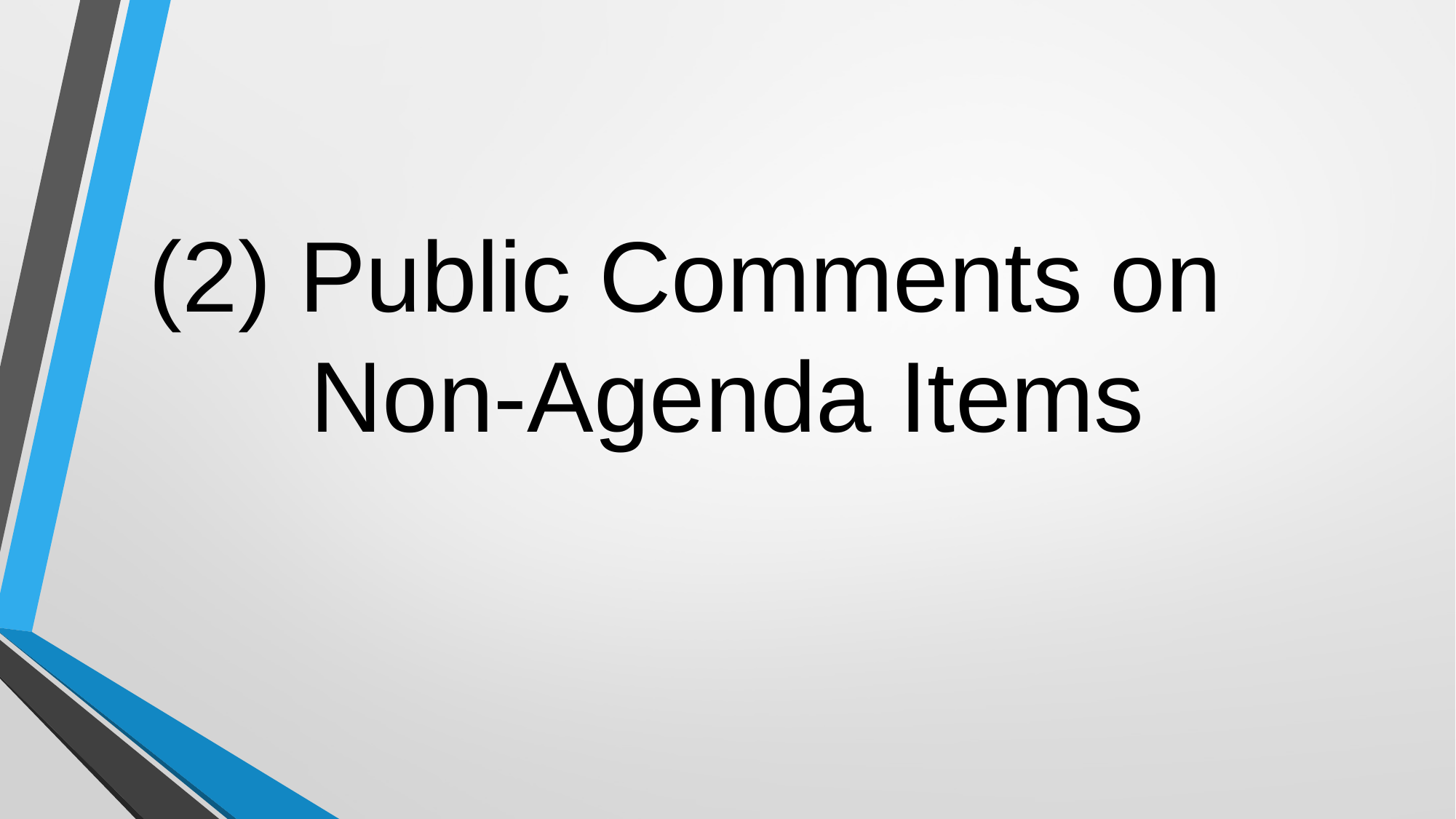

# (2) Public Comments on    Non-Agenda Items